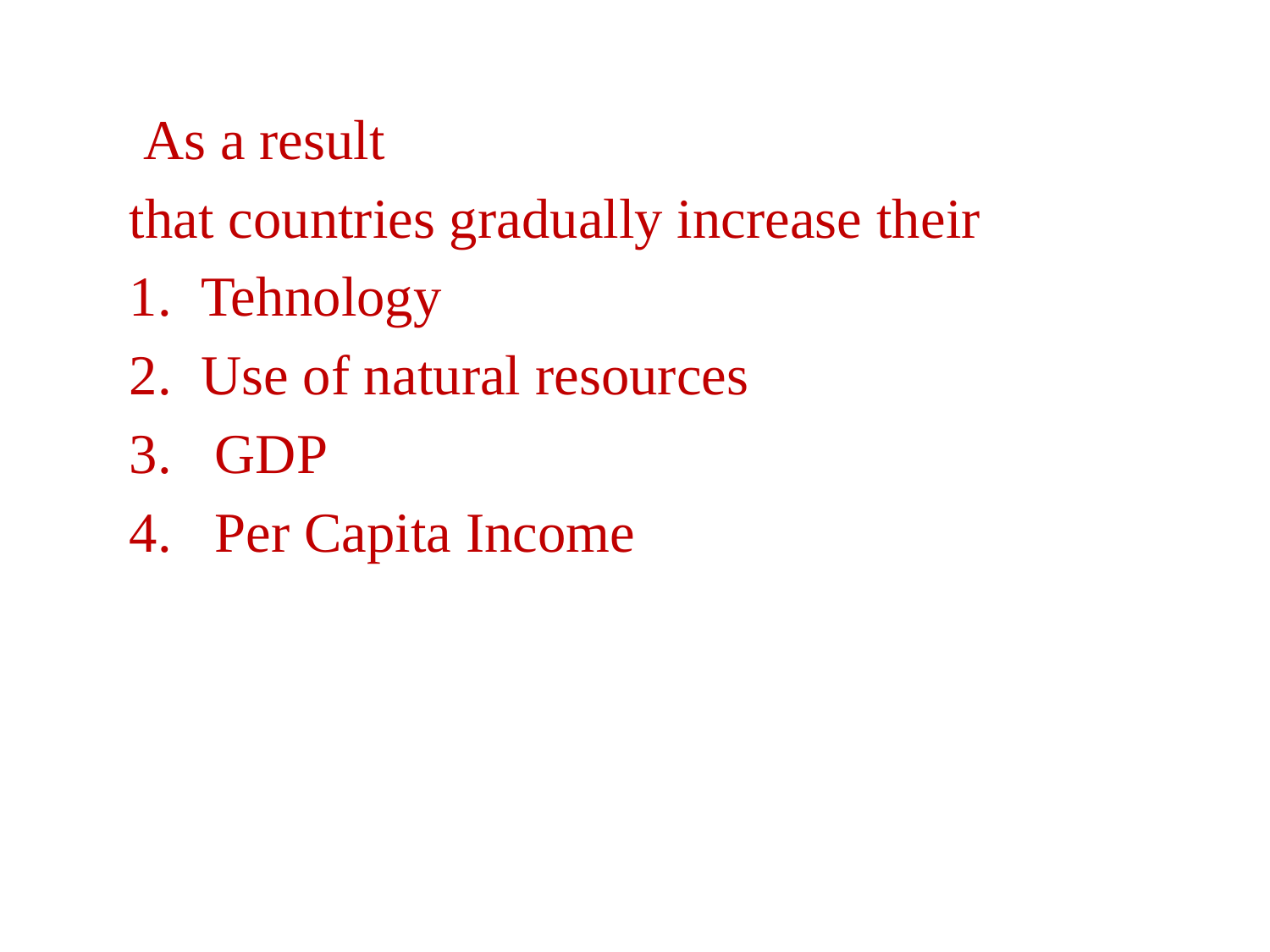

As a result
that countries gradually increase their
Tehnology
Use of natural resources
 GDP
 Per Capita Income